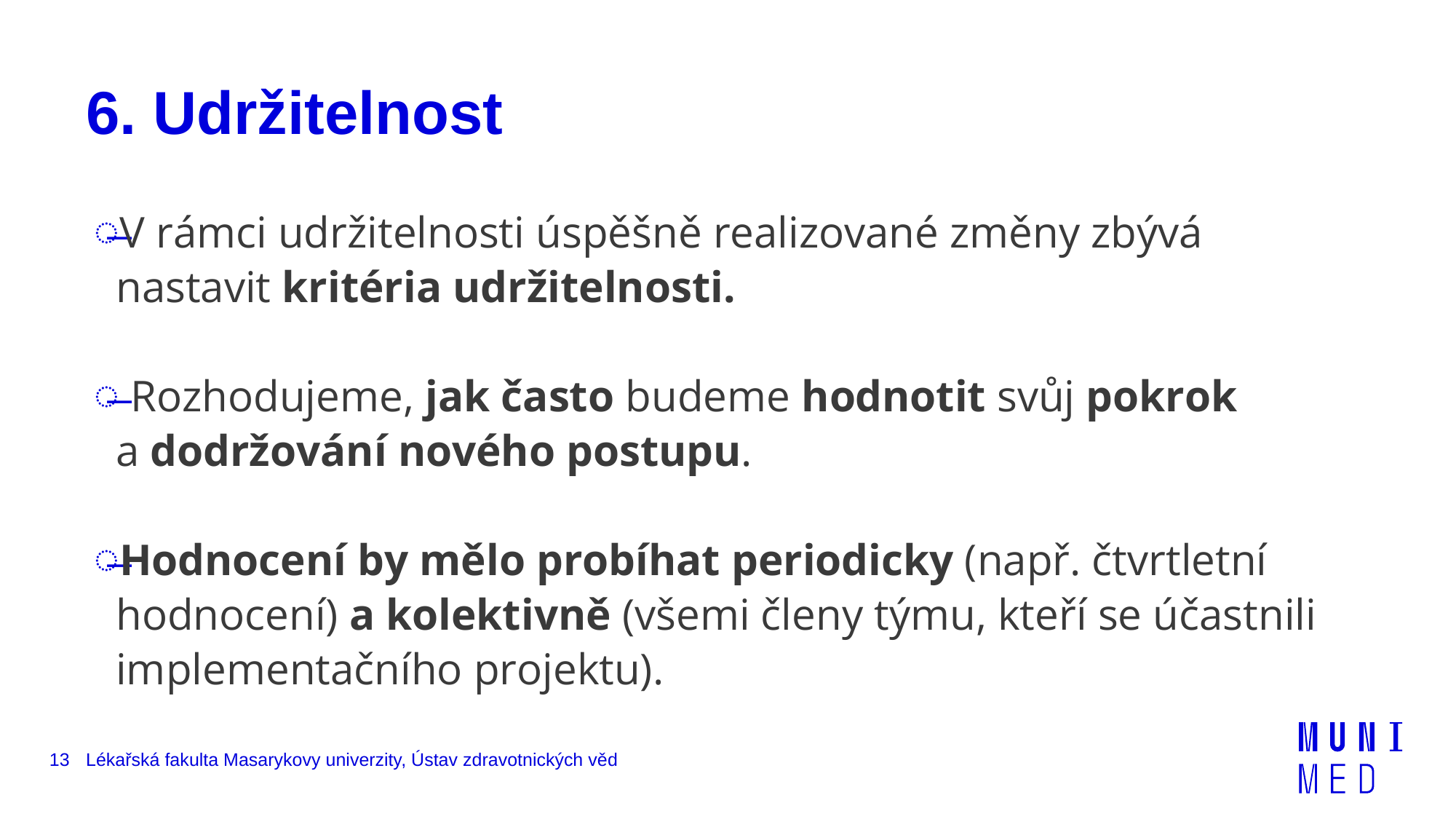

# 6. Udržitelnost
V rámci udržitelnosti úspěšně realizované změny zbývá nastavit kritéria udržitelnosti.

 Rozhodujeme, jak často budeme hodnotit svůj pokrok a dodržování nového postupu.

Hodnocení by mělo probíhat periodicky (např. čtvrtletní hodnocení) a kolektivně (všemi členy týmu, kteří se účastnili implementačního projektu).
13
Lékařská fakulta Masarykovy univerzity, Ústav zdravotnických věd